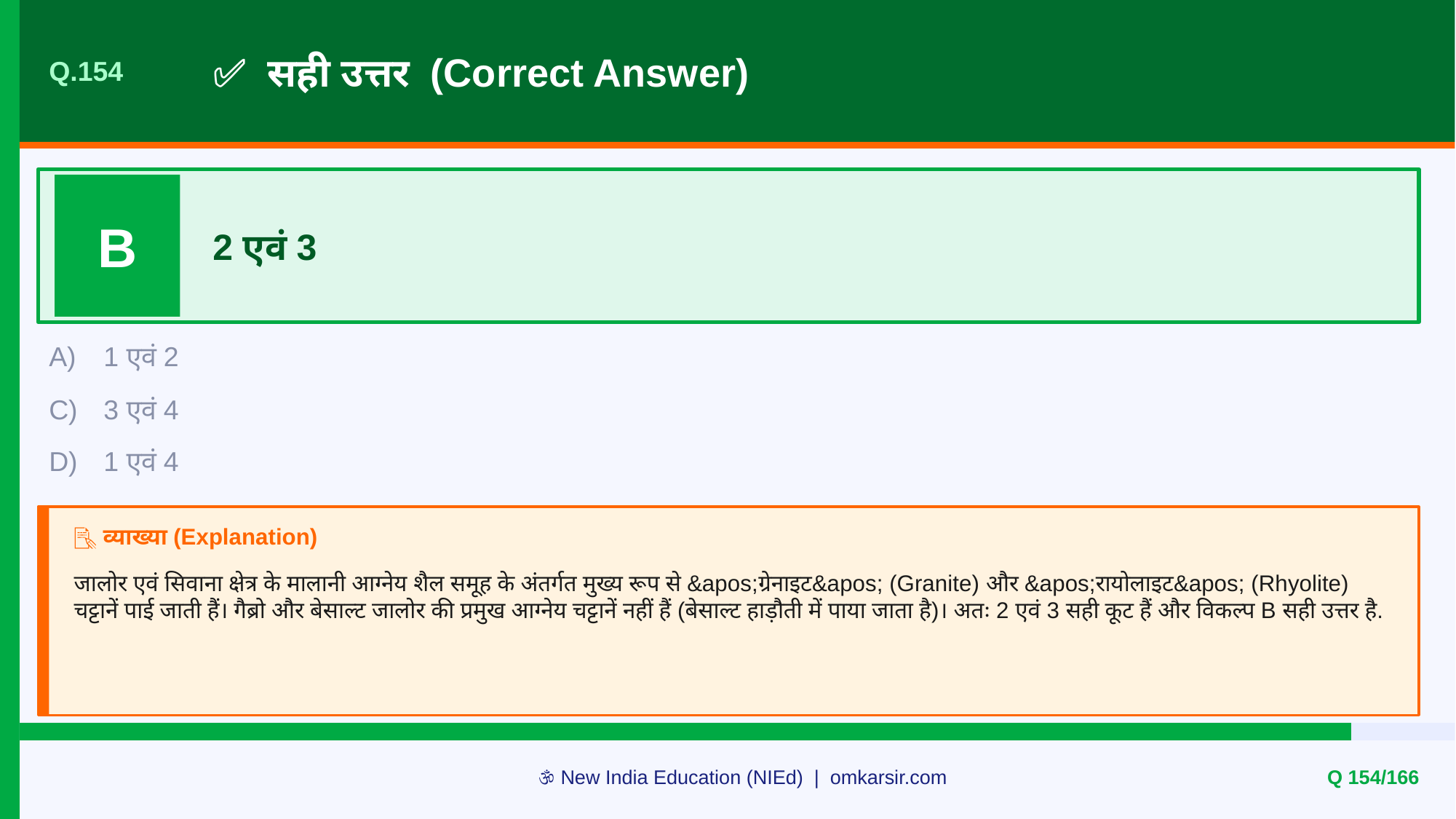

✅  सही उत्तर  (Correct Answer)
Q.154

B
2 एवं 3
A)
1 एवं 2
C)
3 एवं 4
D)
1 एवं 4

📝 व्याख्या (Explanation)
जालोर एवं सिवाना क्षेत्र के मालानी आग्नेय शैल समूह के अंतर्गत मुख्य रूप से &apos;ग्रेनाइट&apos; (Granite) और &apos;रायोलाइट&apos; (Rhyolite) चट्टानें पाई जाती हैं। गैब्रो और बेसाल्ट जालोर की प्रमुख आग्नेय चट्टानें नहीं हैं (बेसाल्ट हाड़ौती में पाया जाता है)। अतः 2 एवं 3 सही कूट हैं और विकल्प B सही उत्तर है.

🕉️ New India Education (NIEd)  |  omkarsir.com
Q 154/166